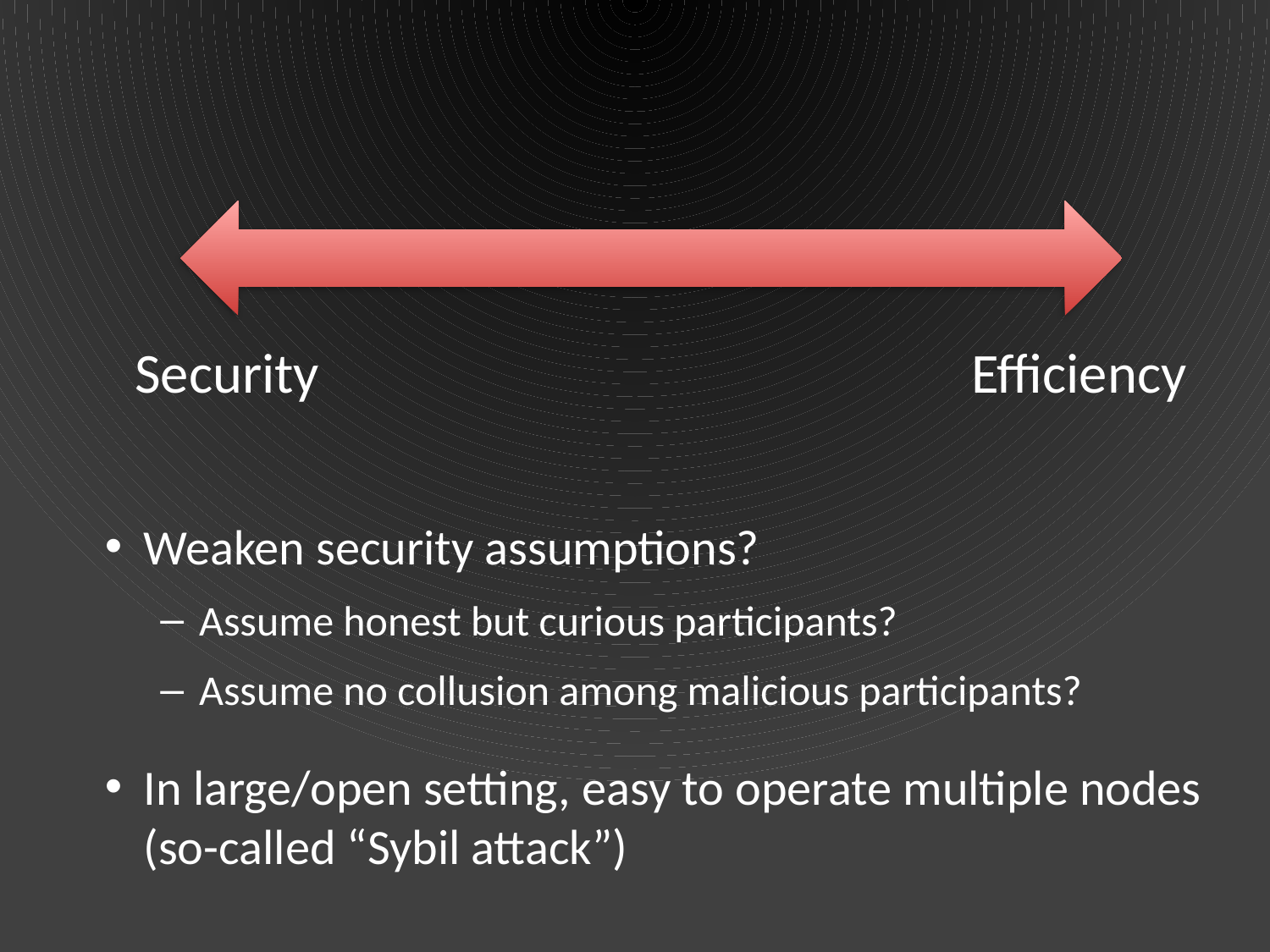

Security
Efficiency
Weaken security assumptions?
Assume honest but curious participants?
Assume no collusion among malicious participants?
In large/open setting, easy to operate multiple nodes (so-called “Sybil attack”)